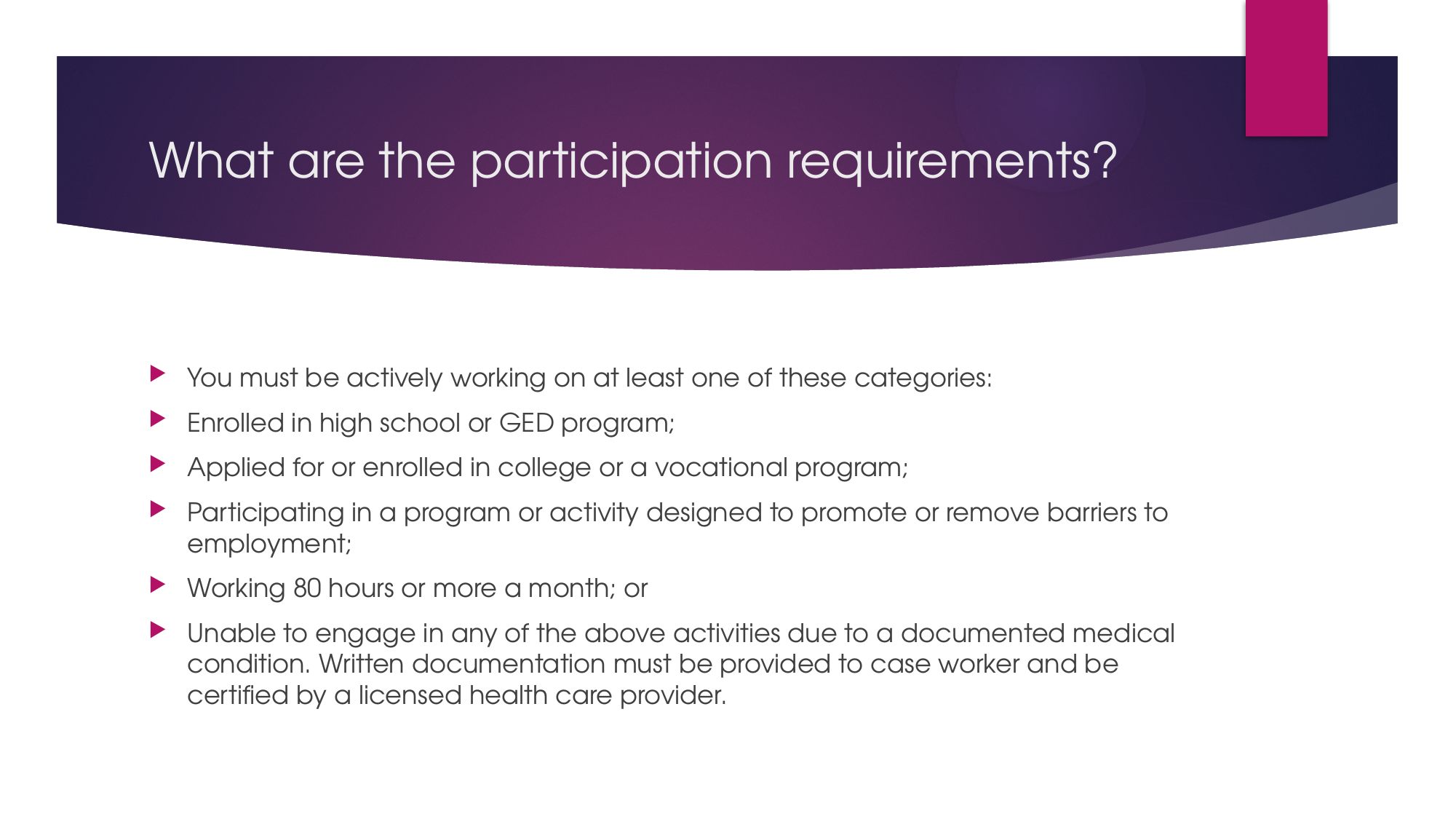

# What are the participation requirements?

You must be actively working on at least one of these categories:
Enrolled in high school or GED program;
Applied for or enrolled in college or a vocational program;
Participating in a program or activity designed to promote or remove barriers to employment;
Working 80 hours or more a month; or
Unable to engage in any of the above activities due to a documented medical condition. Written documentation must be provided to case worker and be certified by a licensed health care provider.